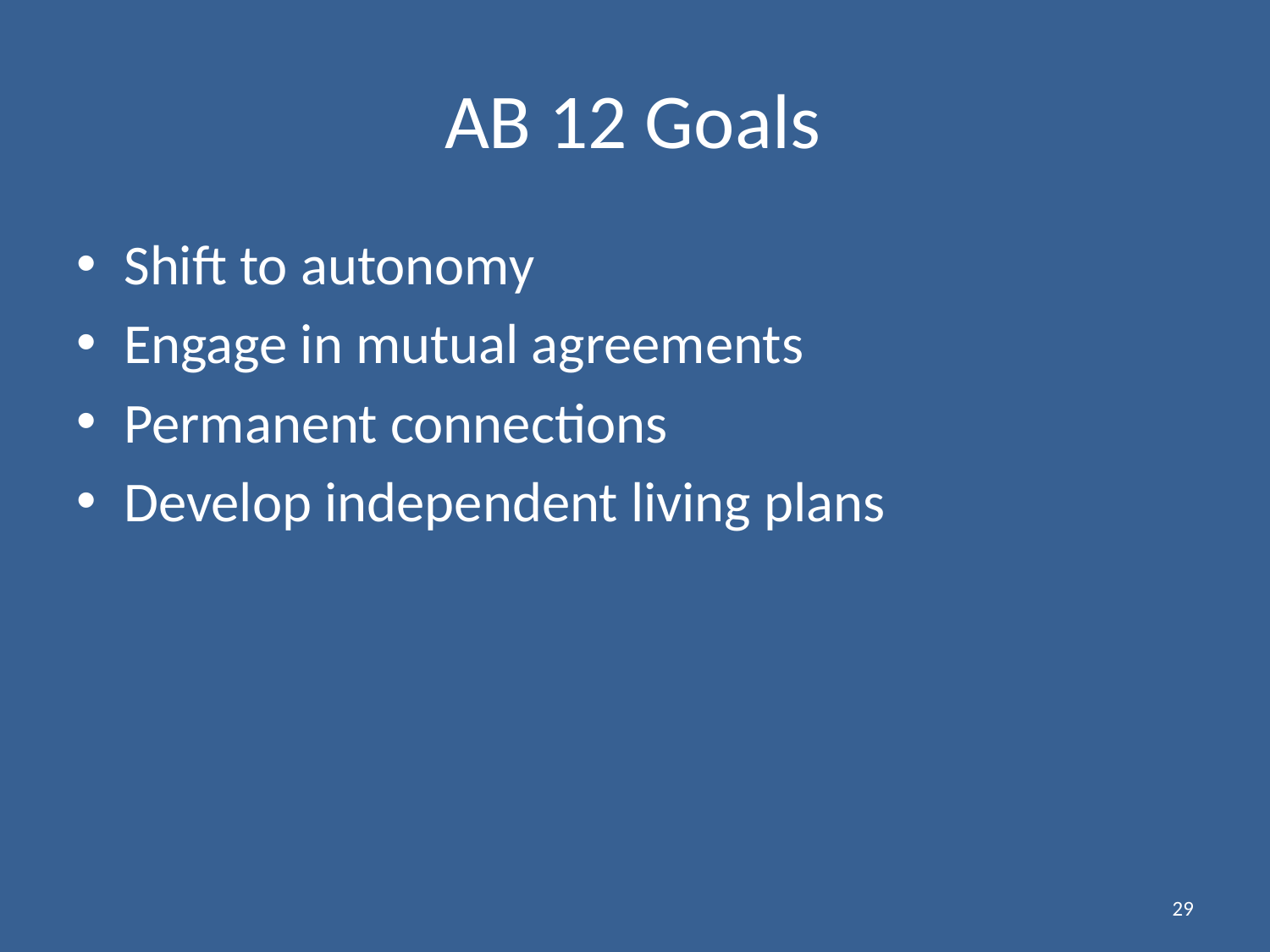

# AB 12 Goals
Shift to autonomy
Engage in mutual agreements
Permanent connections
Develop independent living plans
29